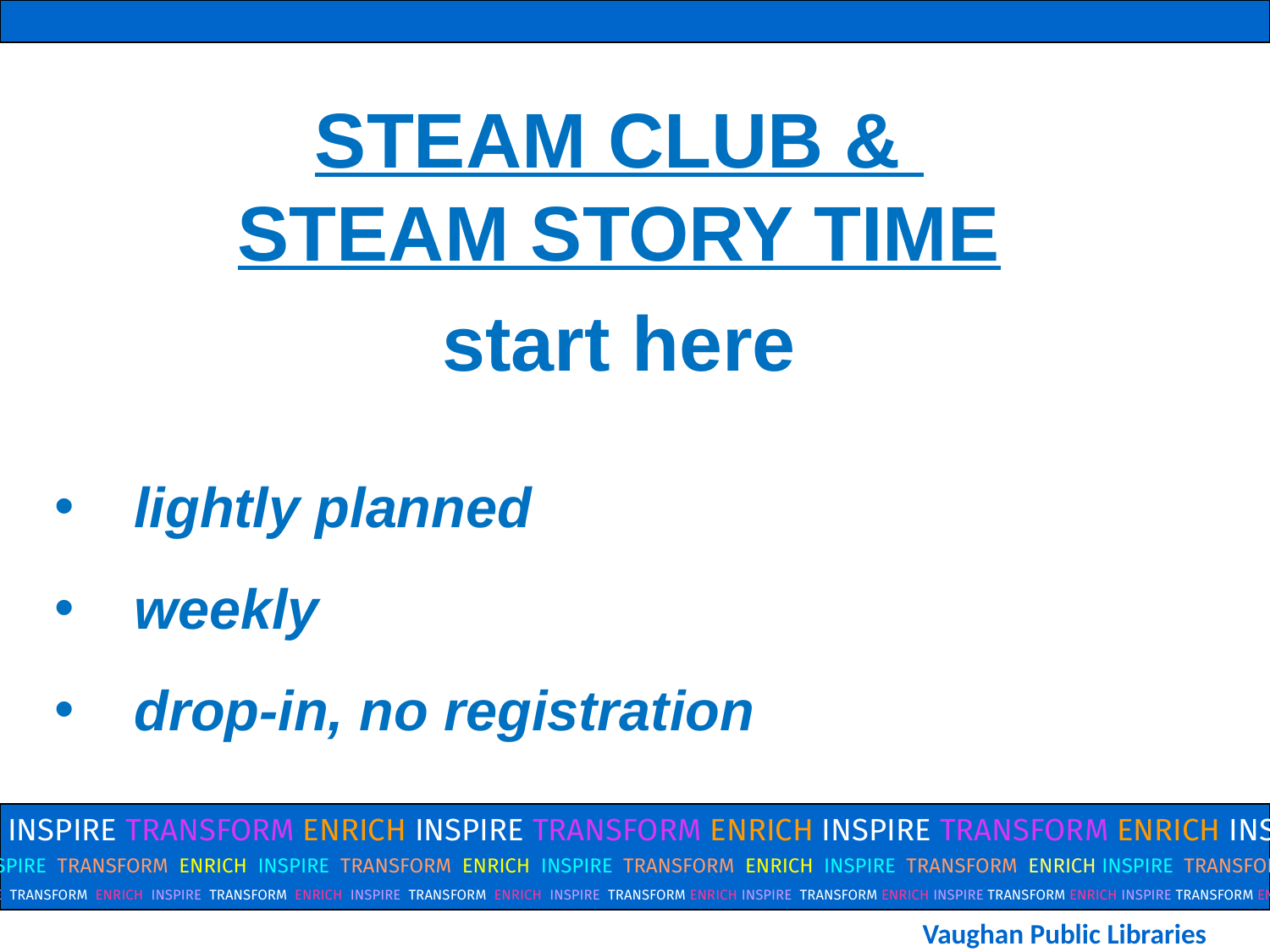

STEAM CLUB &
STEAM STORY TIME

start here

lightly planned
weekly
drop-in, no registration